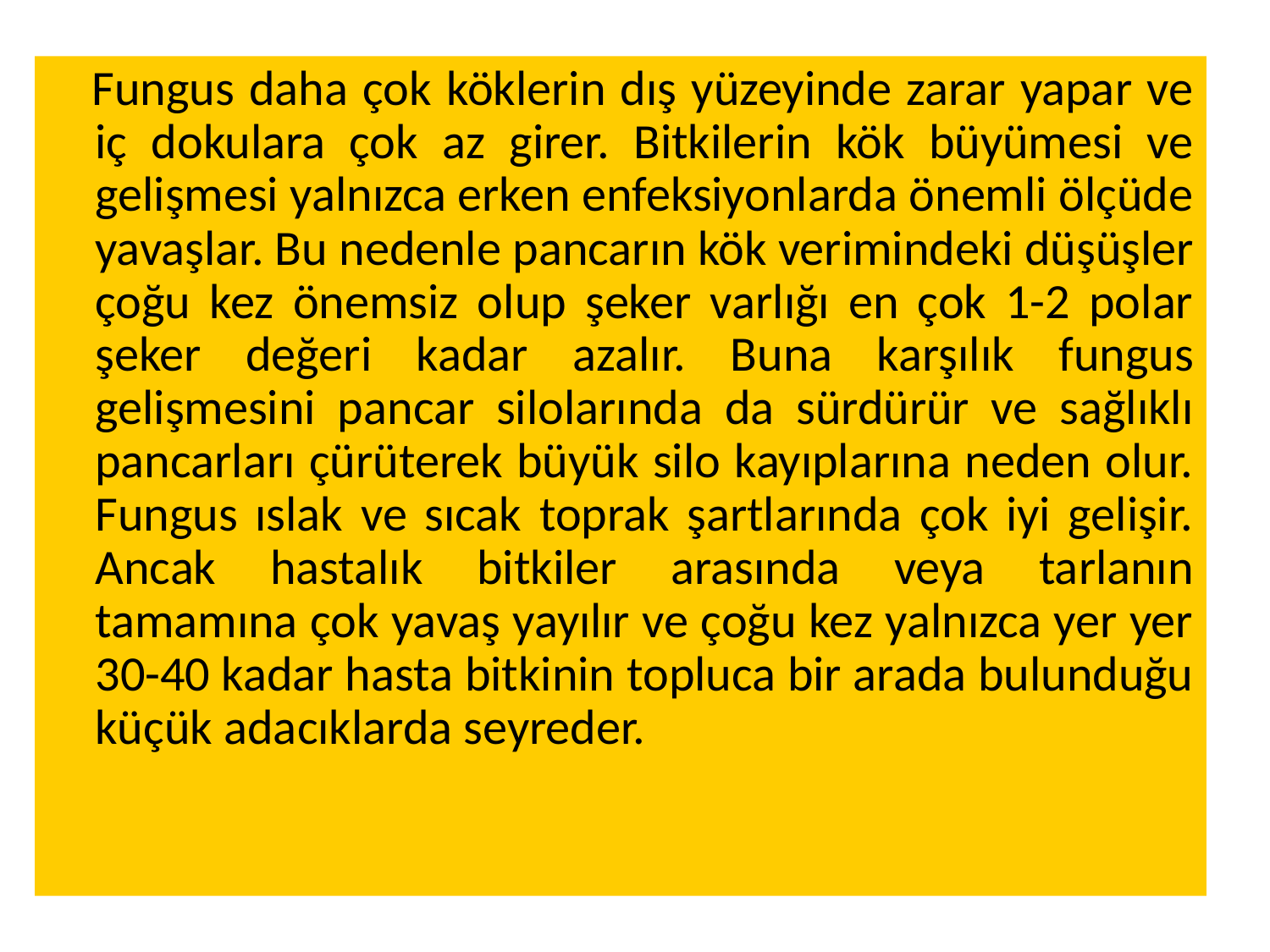

Fungus daha çok köklerin dış yüzeyinde zarar yapar ve iç dokulara çok az girer. Bitkilerin kök büyümesi ve gelişmesi yalnızca erken enfeksiyonlarda önemli ölçüde yavaşlar. Bu nedenle pancarın kök verimindeki düşüşler çoğu kez önemsiz olup şeker varlığı en çok 1-2 polar şeker değeri kadar azalır. Buna karşılık fungus gelişmesini pancar silolarında da sürdürür ve sağlıklı pancarları çürüterek büyük silo kayıplarına neden olur. Fungus ıslak ve sıcak toprak şartlarında çok iyi gelişir. Ancak hastalık bitkiler arasında veya tarlanın tamamına çok yavaş yayılır ve çoğu kez yalnızca yer yer 30-40 kadar hasta bitkinin topluca bir arada bulunduğu küçük adacıklarda seyreder.